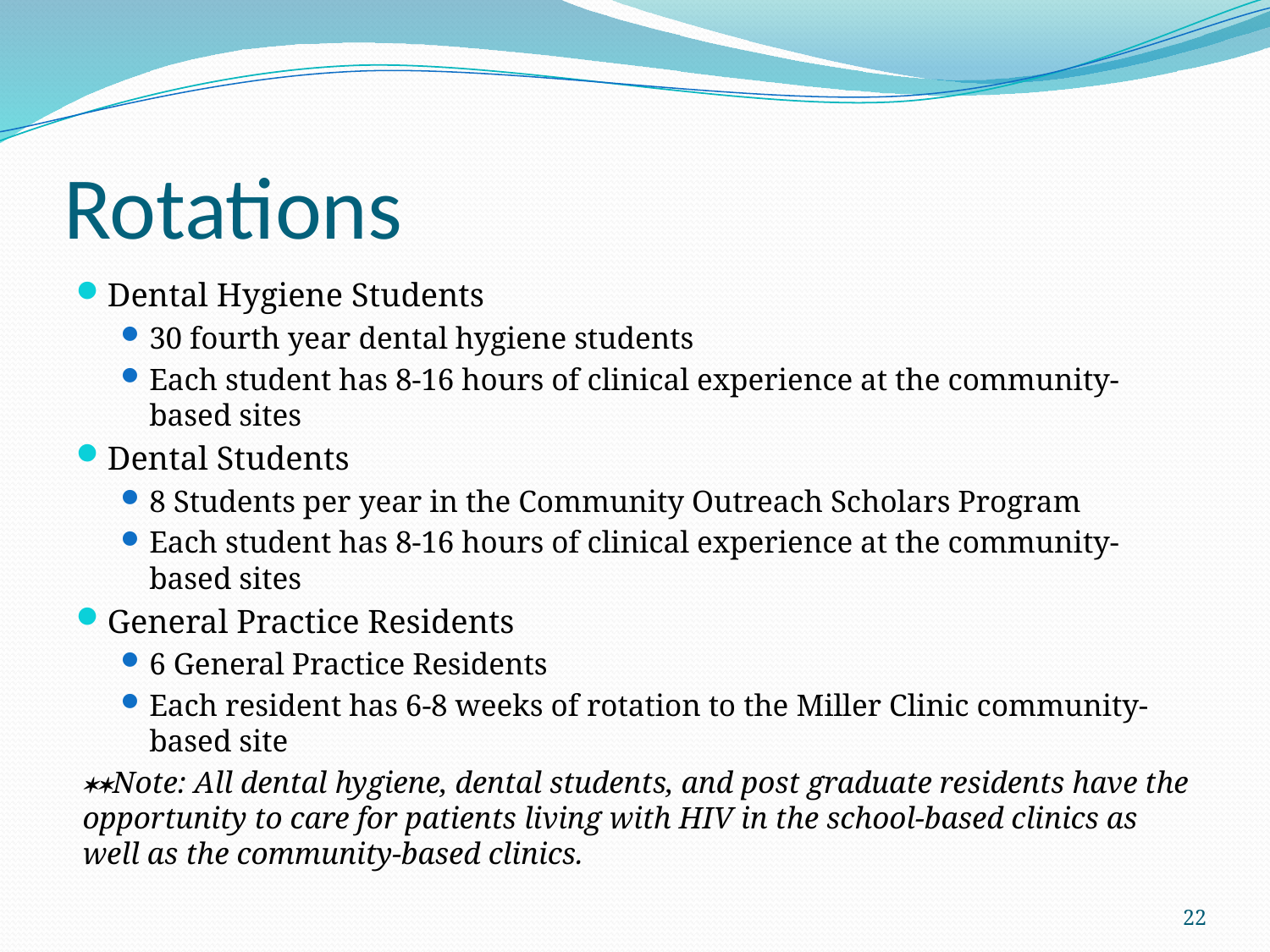

# Rotations
Dental Hygiene Students
30 fourth year dental hygiene students
Each student has 8-16 hours of clinical experience at the community-based sites
Dental Students
8 Students per year in the Community Outreach Scholars Program
Each student has 8-16 hours of clinical experience at the community-based sites
General Practice Residents
6 General Practice Residents
Each resident has 6-8 weeks of rotation to the Miller Clinic community-based site
∗∗Note: All dental hygiene, dental students, and post graduate residents have the opportunity to care for patients living with HIV in the school-based clinics as well as the community-based clinics.

22